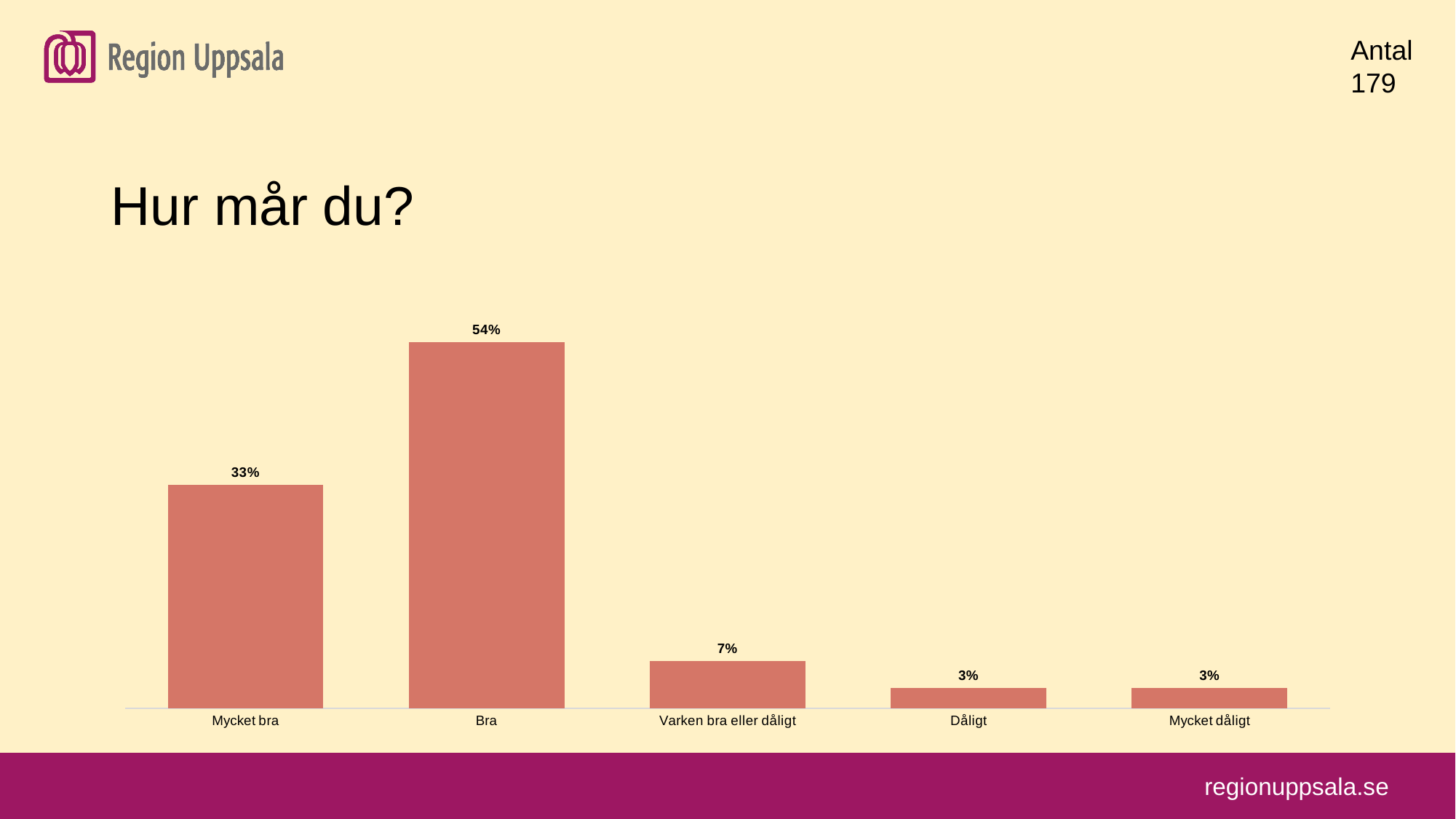

#
Antal
179
Hur mår du?

### Chart

| Category |  |
|---|---|
| Mycket bra | 0.33 |
| Bra | 0.54 |
| Varken bra eller dåligt | 0.07 |
| Dåligt | 0.03 |
| Mycket dåligt | 0.03 |